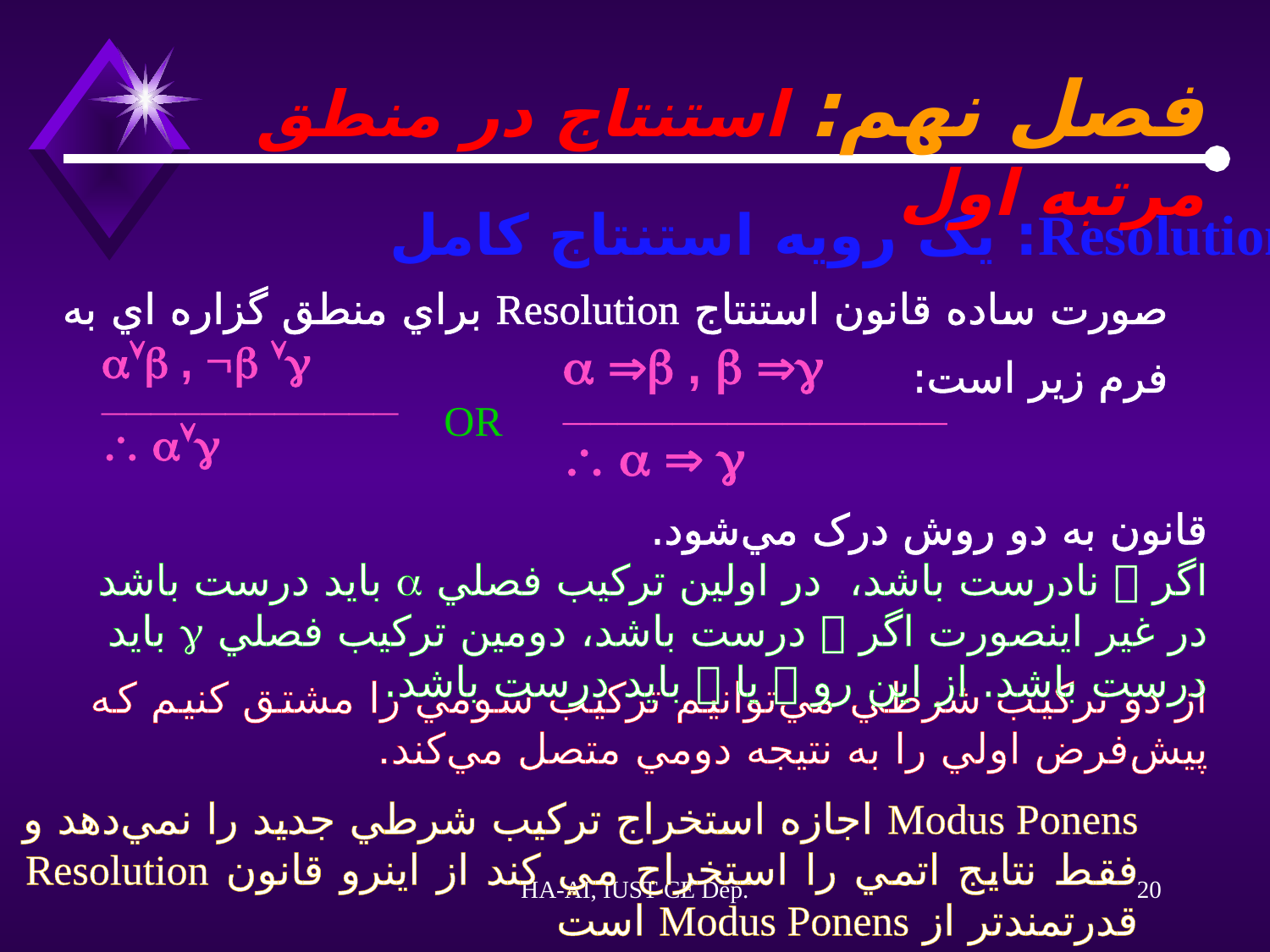

فصل نهم: استنتاج در منطق مرتبه اول
Resolution: يک رويه استنتاج کامل
صورت ساده قانون استنتاج Resolution براي منطق گزاره اي به فرم زير است:
α∨β , ¬β ∨γ
____________
∴ α∨γ
α ⇒β , β ⇒γ
______________
∴ α ⇒ γ

OR
قانون به دو روش درک مي‌شود.
اگر β نادرست باشد،  در اولين ترکيب فصلي α بايد درست باشد در غير اينصورت اگر β درست باشد، دومين ترکيب فصلي γ بايد درست باشد. از اين رو α يا γ بايد درست باشد.
از دو ترکيب شرطي مي‌توانيم ترکيب سومي را مشتق کنيم که پيش‌فرض اولي را به نتيجه دومي متصل مي‌کند.
Modus Ponens اجازه استخراج ترکيب شرطي جديد را نمي‌دهد و فقط نتايج اتمي را استخراج مي کند از اينرو قانون Resolution قدرتمندتر از Modus Ponens است
HA-AI, IUST-CE Dep.
20